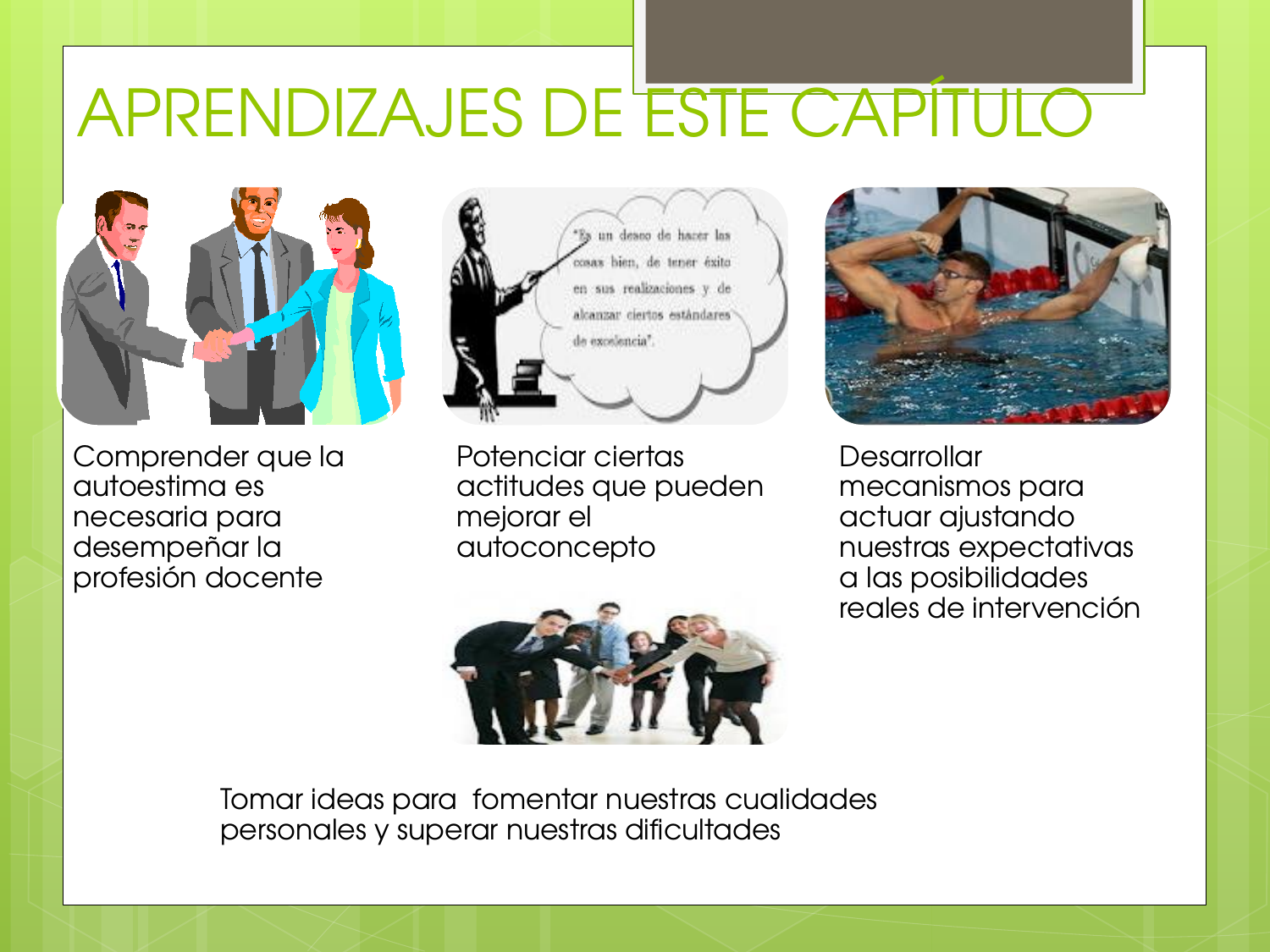

# APRENDIZAJES DE ESTE CAPÍTULO
Comprender que la autoestima es necesaria para desempeñar la profesión docente
Potenciar ciertas actitudes que pueden mejorar el autoconcepto
Desarrollar mecanismos para actuar ajustando nuestras expectativas a las posibilidades reales de intervención
Tomar ideas para  fomentar nuestras cualidades personales y superar nuestras dificultades